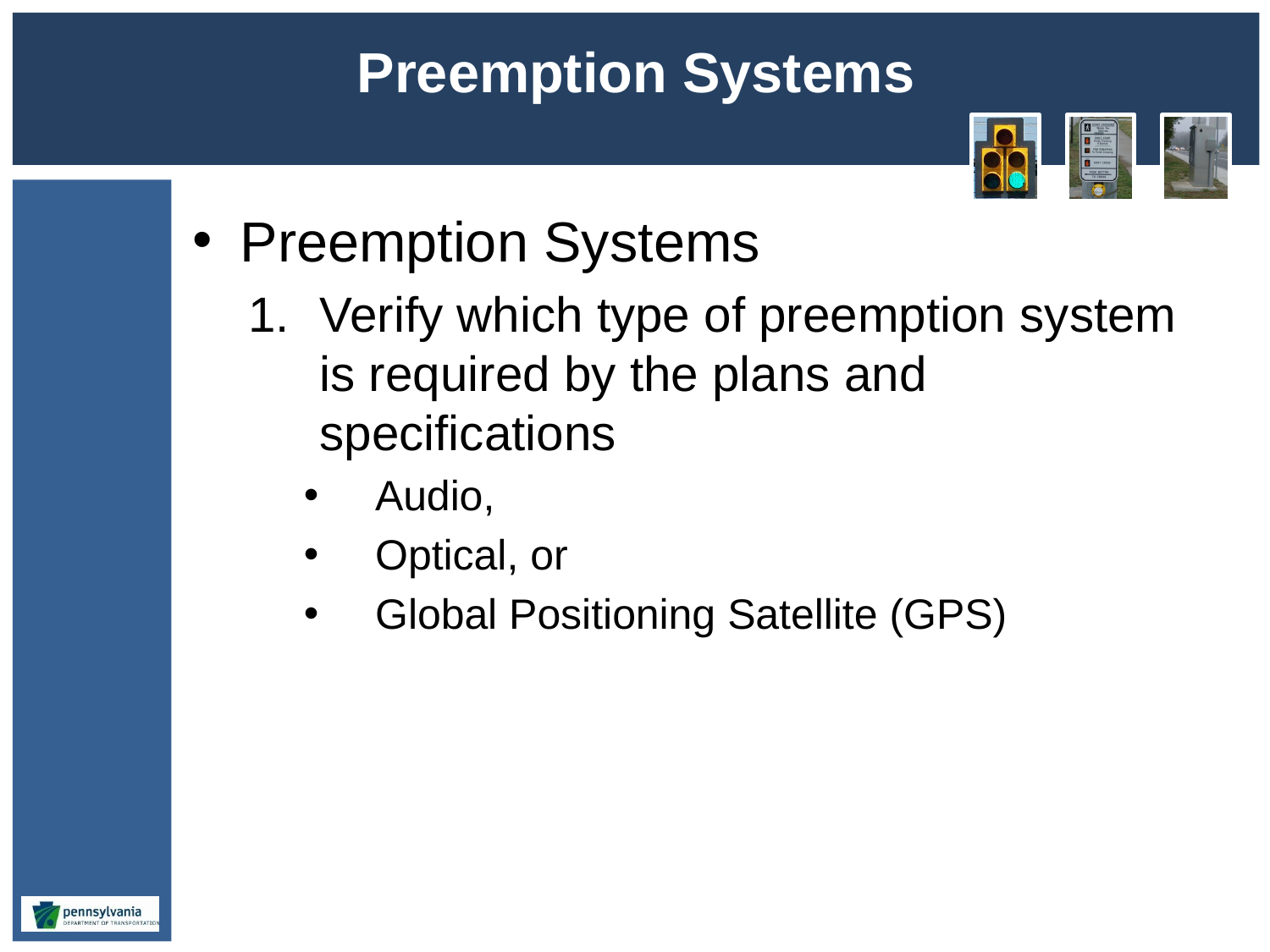

# Preemption Systems
Preemption Systems
Verify which type of preemption system is required by the plans and specifications
Audio,
Optical, or
Global Positioning Satellite (GPS)